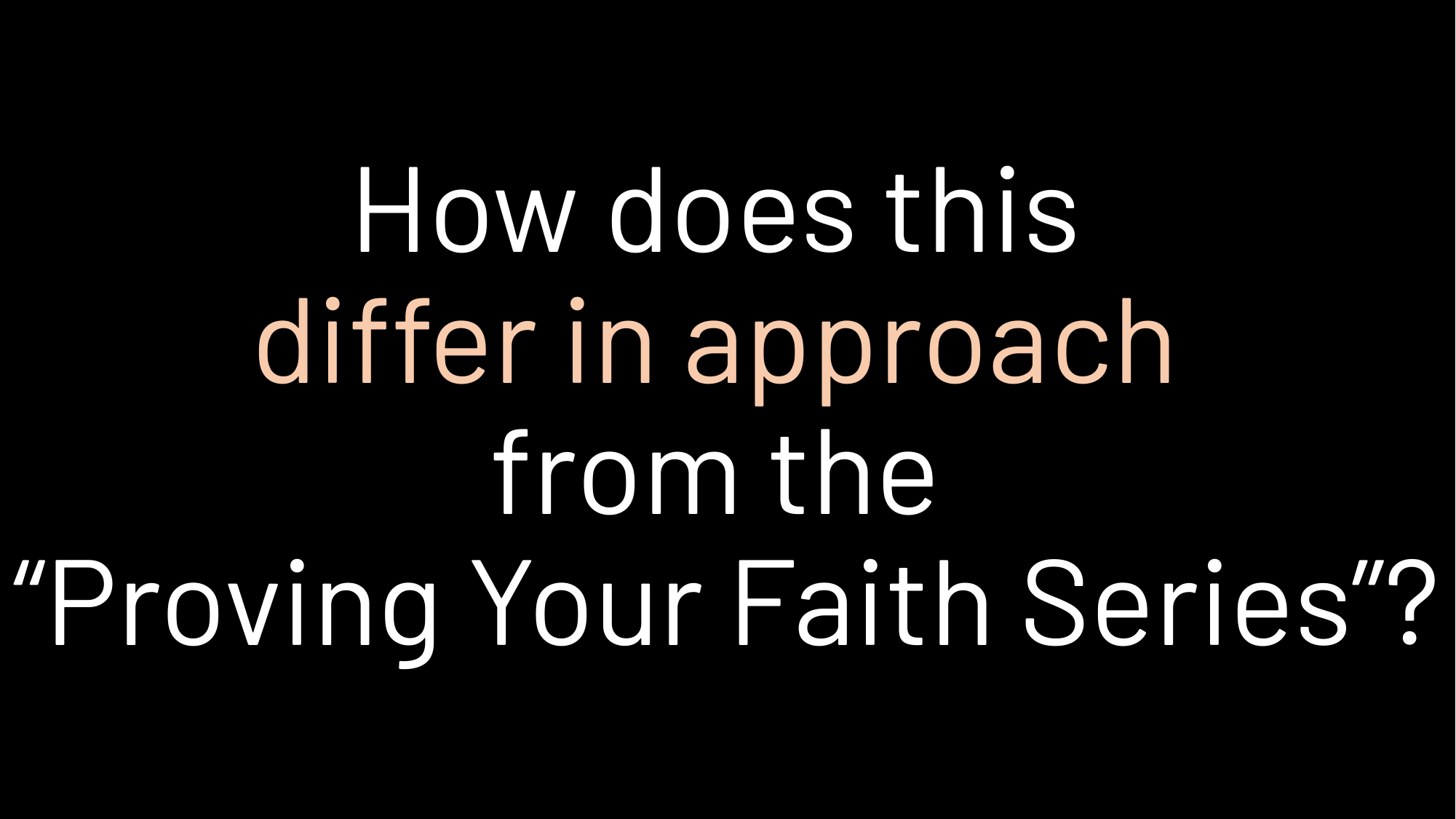

# How does this differ in approach from the “Proving Your Faith Series”?